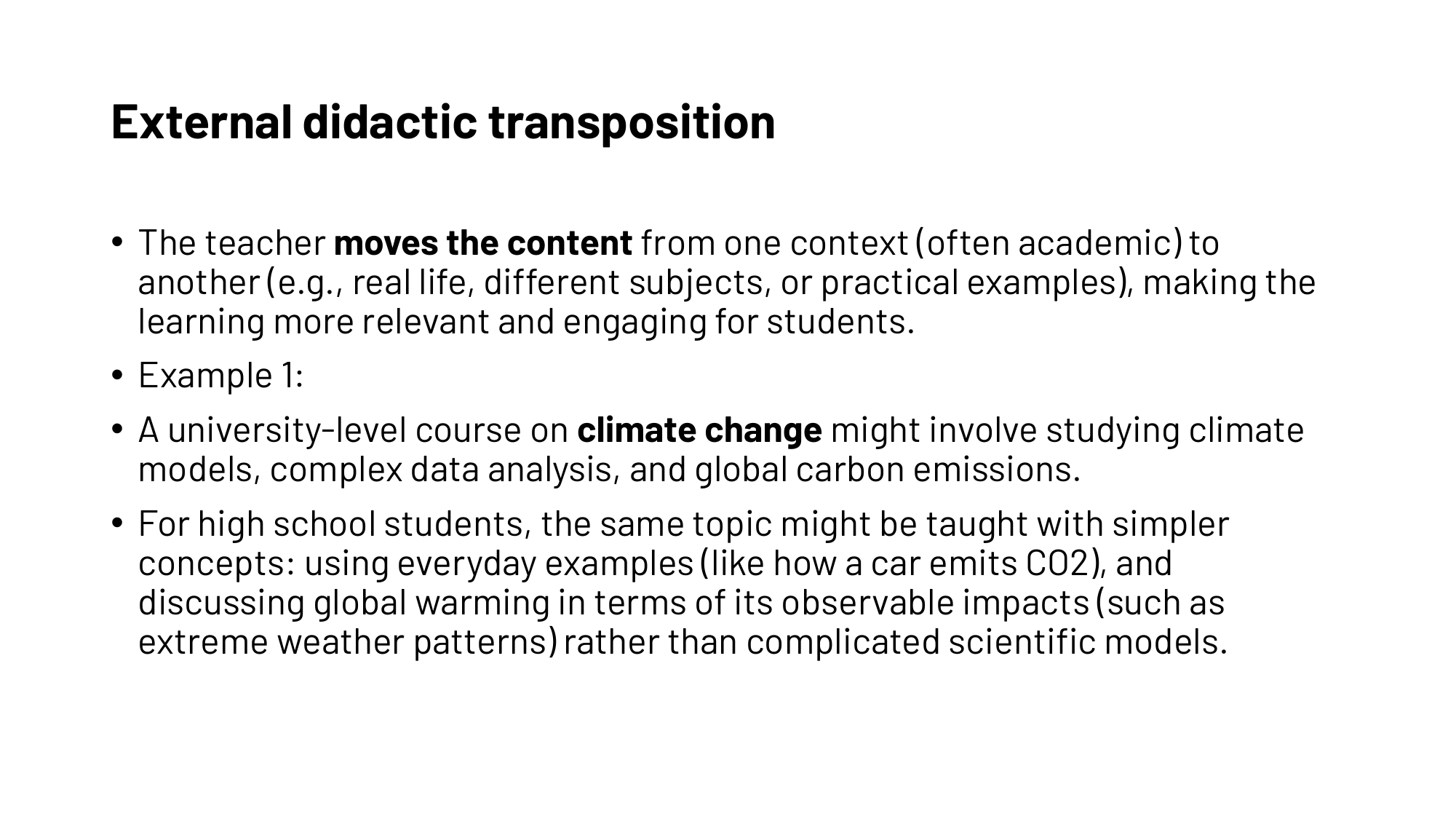

# External didactic transposition
The teacher moves the content from one context (often academic) to another (e.g., real life, different subjects, or practical examples), making the learning more relevant and engaging for students.
Example 1:
A university-level course on climate change might involve studying climate models, complex data analysis, and global carbon emissions.
For high school students, the same topic might be taught with simpler concepts: using everyday examples (like how a car emits CO2), and discussing global warming in terms of its observable impacts (such as extreme weather patterns) rather than complicated scientific models.